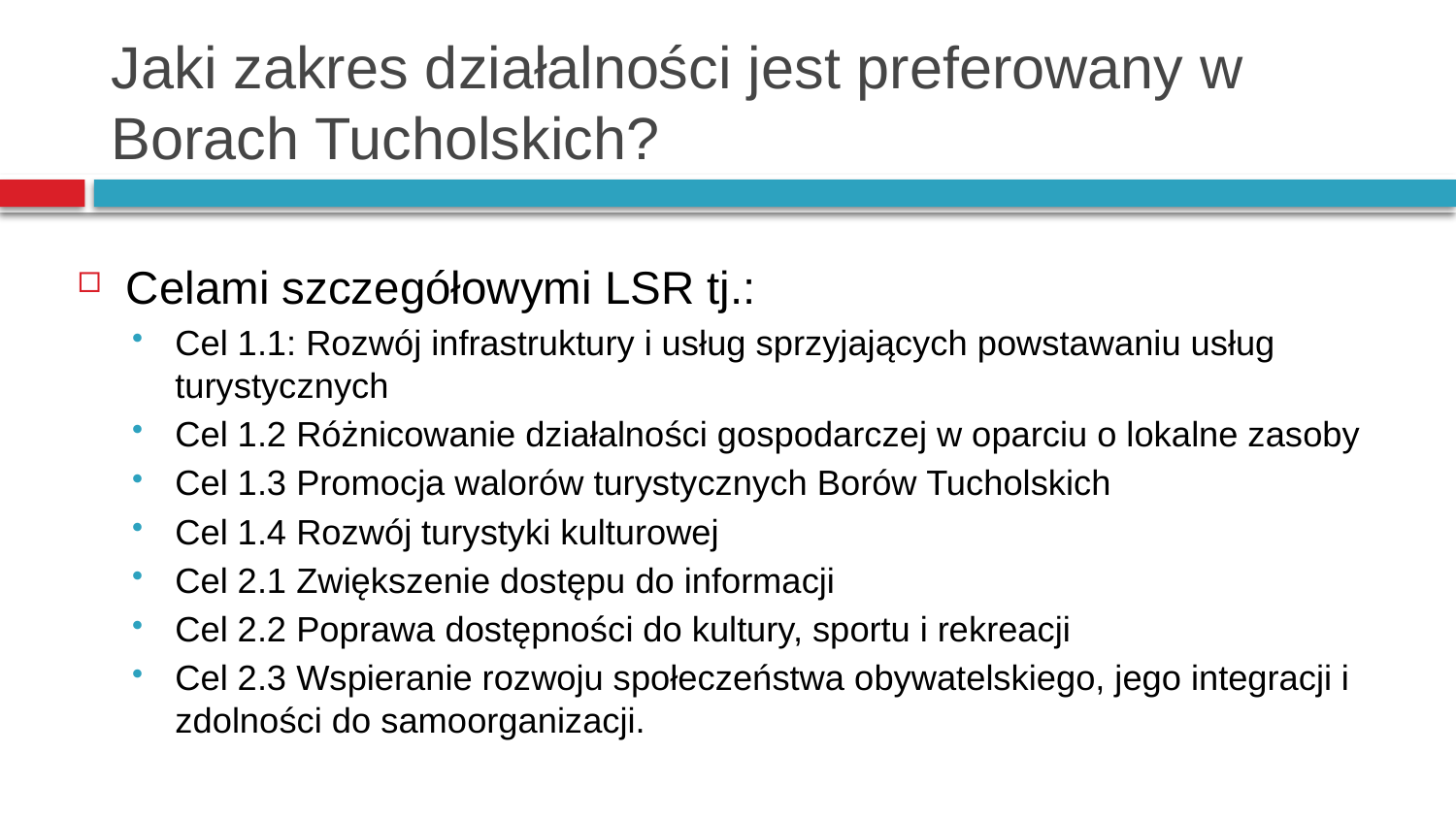

# Jaki zakres działalności jest preferowany w Borach Tucholskich?

Celami szczegółowymi LSR tj.:
Cel 1.1: Rozwój infrastruktury i usług sprzyjających powstawaniu usług turystycznych
Cel 1.2 Różnicowanie działalności gospodarczej w oparciu o lokalne zasoby
Cel 1.3 Promocja walorów turystycznych Borów Tucholskich
Cel 1.4 Rozwój turystyki kulturowej
Cel 2.1 Zwiększenie dostępu do informacji
Cel 2.2 Poprawa dostępności do kultury, sportu i rekreacji
Cel 2.3 Wspieranie rozwoju społeczeństwa obywatelskiego, jego integracji i zdolności do samoorganizacji.